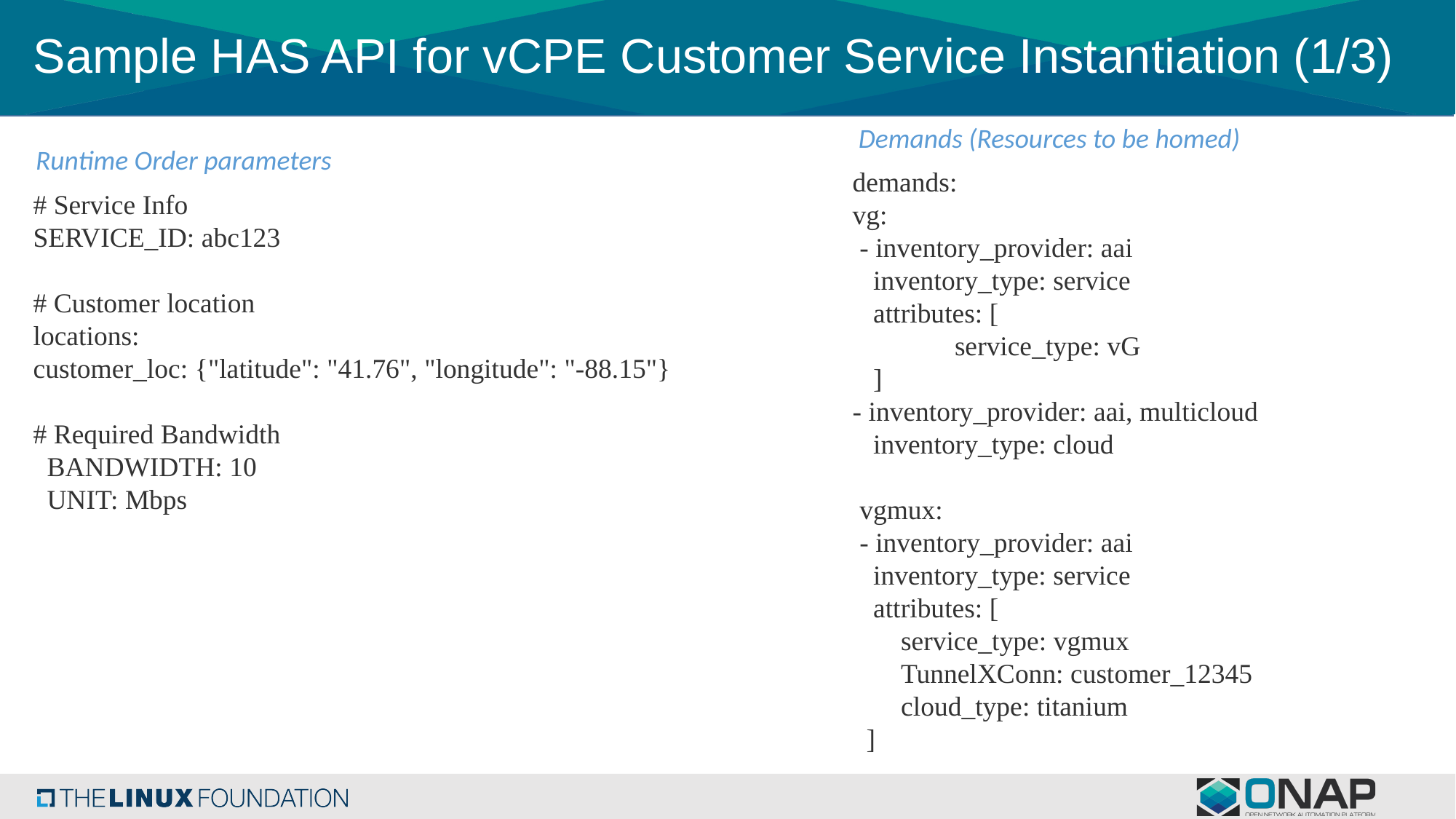

# Sample HAS API for vCPE Customer Service Instantiation (1/3)
Demands (Resources to be homed)
Runtime Order parameters
 demands:
 vg:
  - inventory_provider: aai
    inventory_type: service
    attributes: [
	service_type: vG
    ]
 - inventory_provider: aai, multicloud
    inventory_type: cloud

  vgmux:
  - inventory_provider: aai
    inventory_type: service
    attributes: [
        service_type: vgmux
        TunnelXConn: customer_12345
        cloud_type: titanium
   ]
# Service Info
SERVICE_ID: abc123

# Customer location
locations:
customer_loc: {"latitude": "41.76", "longitude": "-88.15"}

# Required Bandwidth
  BANDWIDTH: 10
  UNIT: Mbps